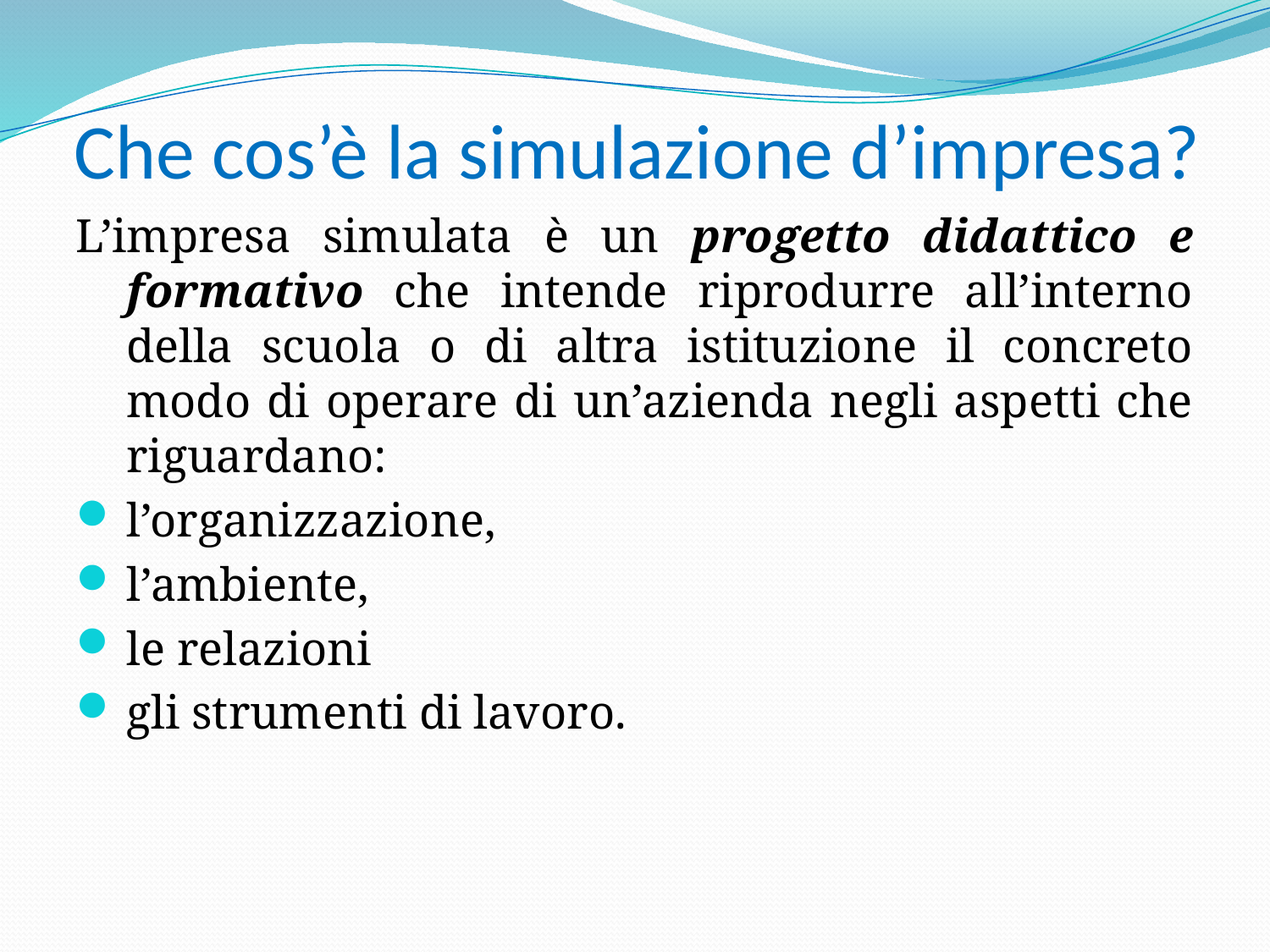

# Che cos’è la simulazione d’impresa?
L’impresa simulata è un progetto didattico e formativo che intende riprodurre all’interno della scuola o di altra istituzione il concreto modo di operare di un’azienda negli aspetti che riguardano:
l’organizzazione,
l’ambiente,
le relazioni
gli strumenti di lavoro.